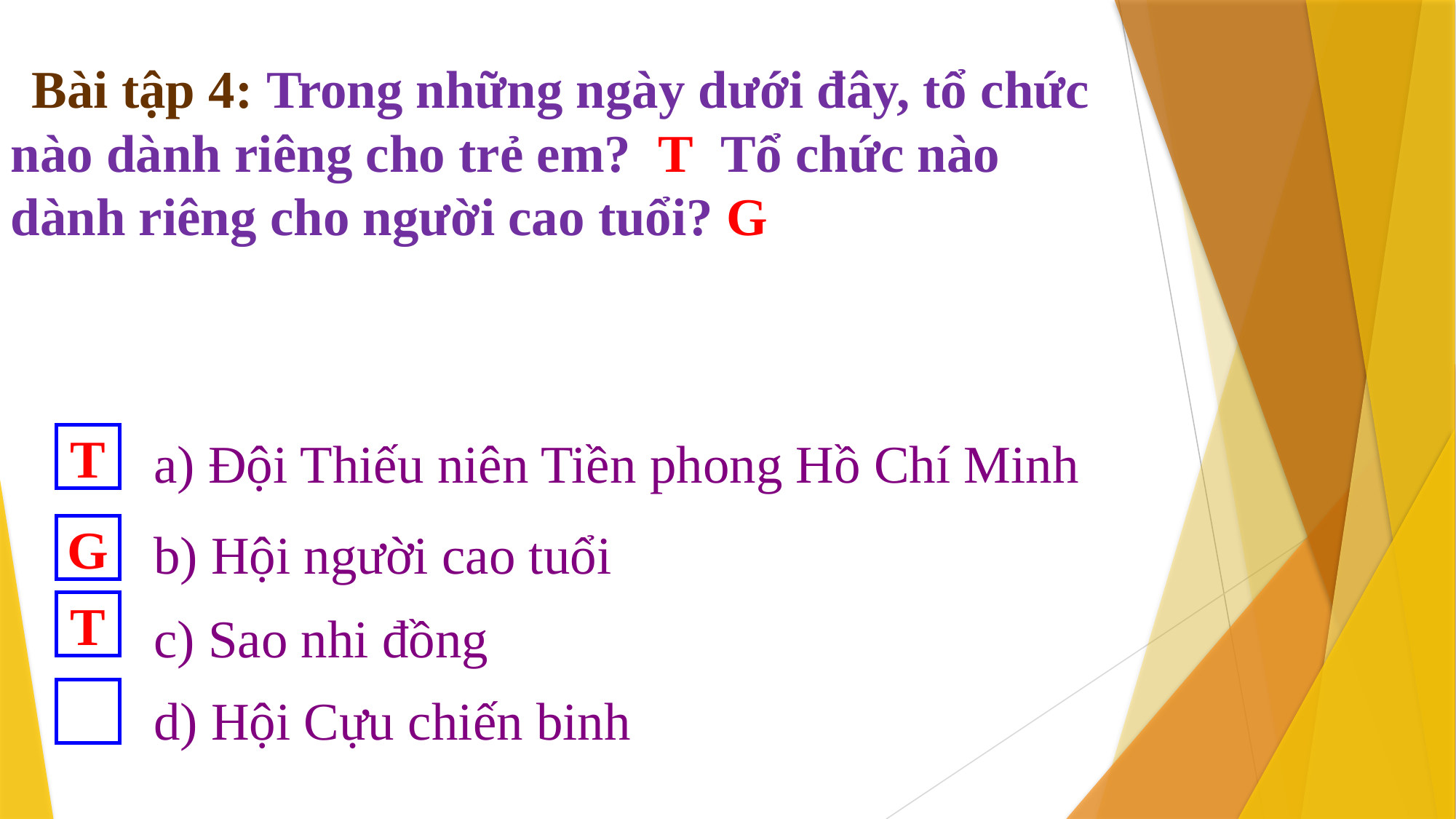

Bài tập 4: Trong những ngày dưới đây, tổ chức nào dành riêng cho trẻ em?  T  Tổ chức nào dành riêng cho người cao tuổi? G
T
a) Đội Thiếu niên Tiền phong Hồ Chí Minh
G
b) Hội người cao tuổi
T
c) Sao nhi đồng

d) Hội Cựu chiến binh